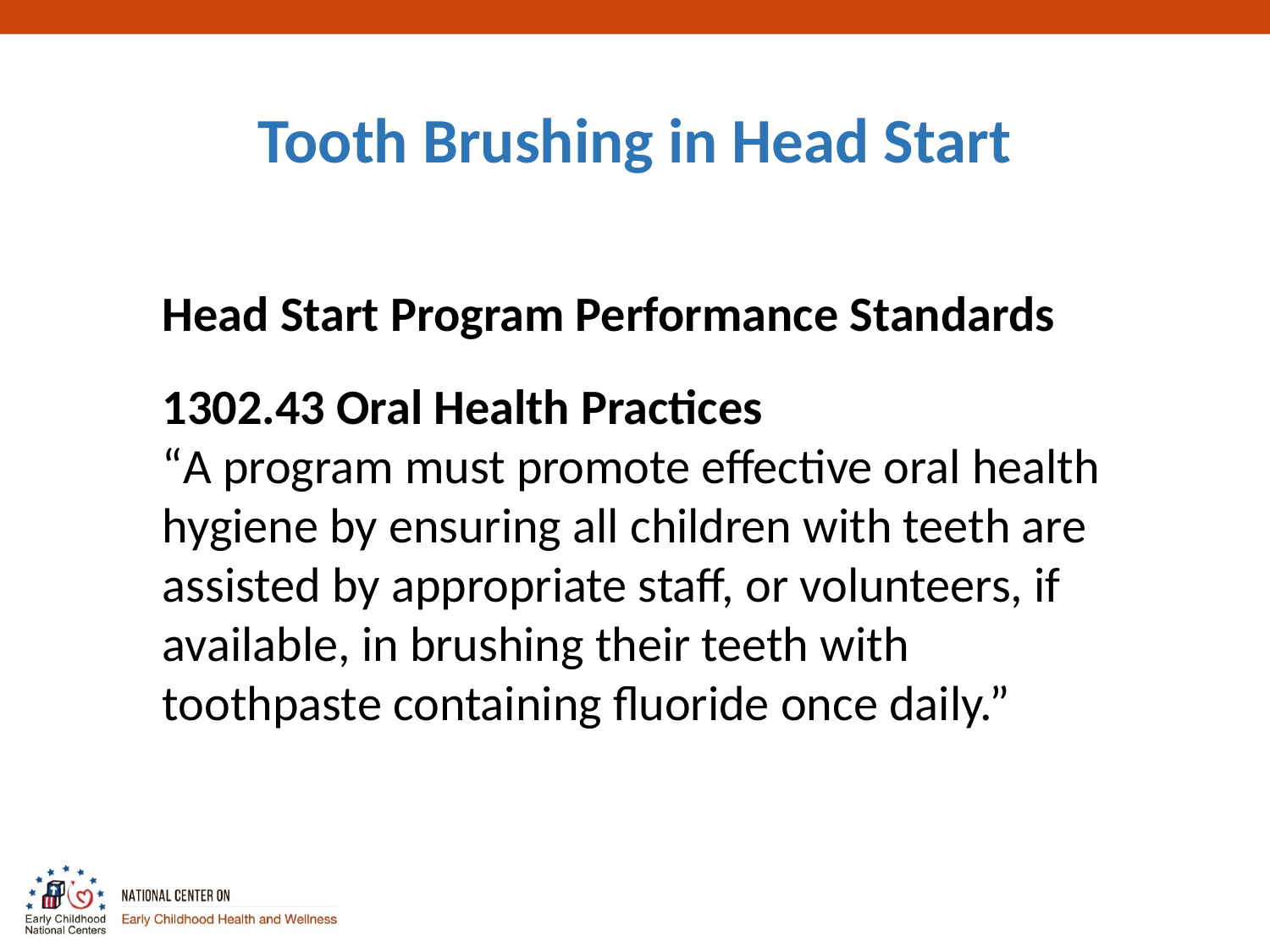

# Tooth Brushing in Head Start
Head Start Program Performance Standards

1302.43 Oral Health Practices
“A program must promote effective oral health hygiene by ensuring all children with teeth are assisted by appropriate staff, or volunteers, if available, in brushing their teeth with toothpaste containing fluoride once daily.”